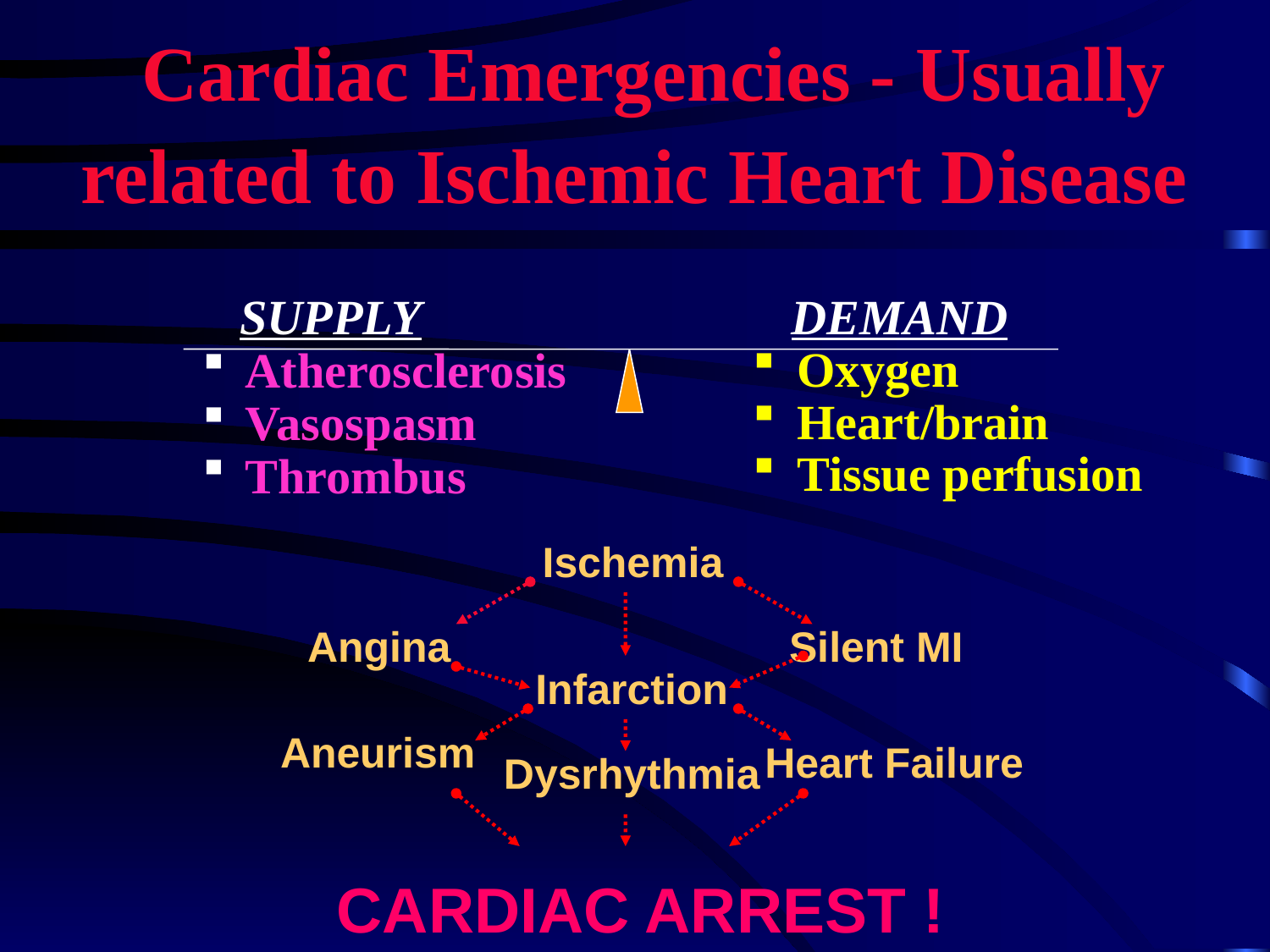

Cardiac Emergencies - Usually related to Ischemic Heart Disease
   SUPPLY
 Atherosclerosis
 Vasospasm
 Thrombus
DEMAND
 Oxygen
 Heart/brain
 Tissue perfusion

Ischemia

Angina
Silent MI
Infarction

Aneurism

Heart Failure
Dysrhythmia

  CARDIAC ARREST !